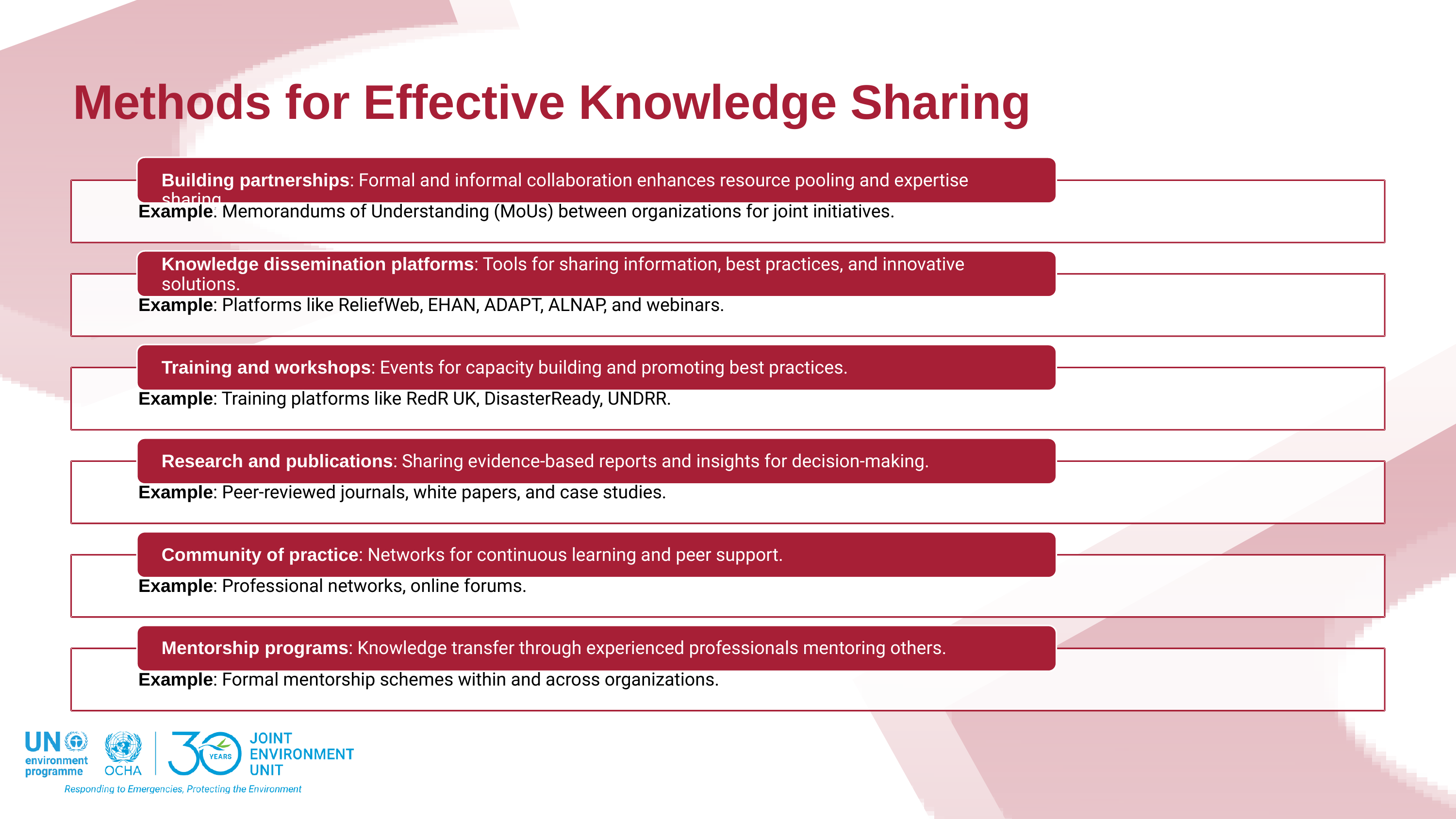

Methods for Effective Knowledge Sharing

Building partnerships: Formal and informal collaboration enhances resource pooling and expertise sharing.

Example: Memorandums of Understanding (MoUs) between organizations for joint initiatives.

Knowledge dissemination platforms: Tools for sharing information, best practices, and innovative solutions.

Example: Platforms like ReliefWeb, EHAN, ADAPT, ALNAP, and webinars.

Training and workshops: Events for capacity building and promoting best practices.

Example: Training platforms like RedR UK, DisasterReady, UNDRR.

Research and publications: Sharing evidence-based reports and insights for decision-making.

Example: Peer-reviewed journals, white papers, and case studies.

Community of practice: Networks for continuous learning and peer support.

Example: Professional networks, online forums.

Mentorship programs: Knowledge transfer through experienced professionals mentoring others.

Example: Formal mentorship schemes within and across organizations.